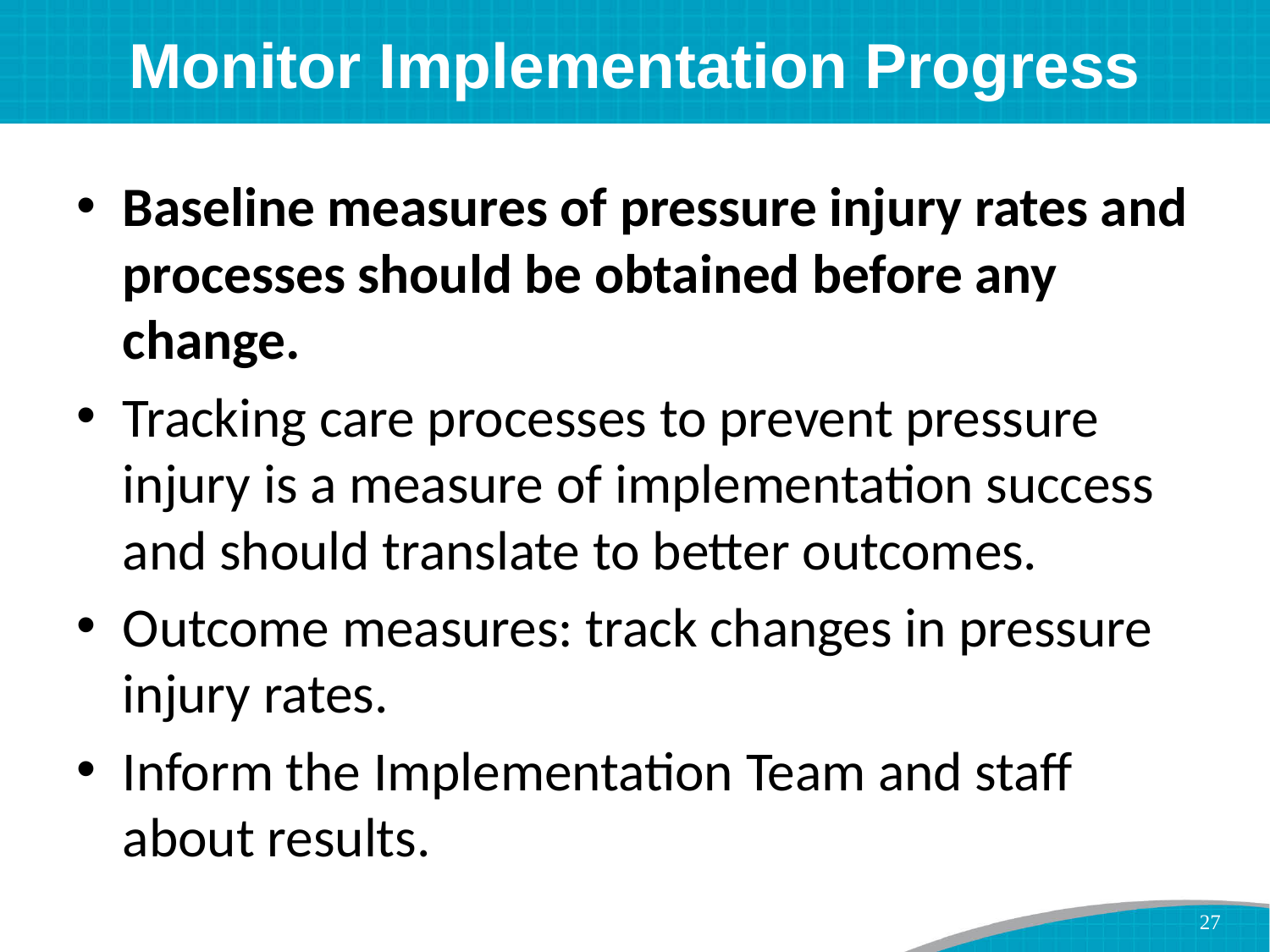

# Monitor Implementation Progress
Baseline measures of pressure injury rates and processes should be obtained before any change.
Tracking care processes to prevent pressure injury is a measure of implementation success and should translate to better outcomes.
Outcome measures: track changes in pressure injury rates.
Inform the Implementation Team and staff about results.
27